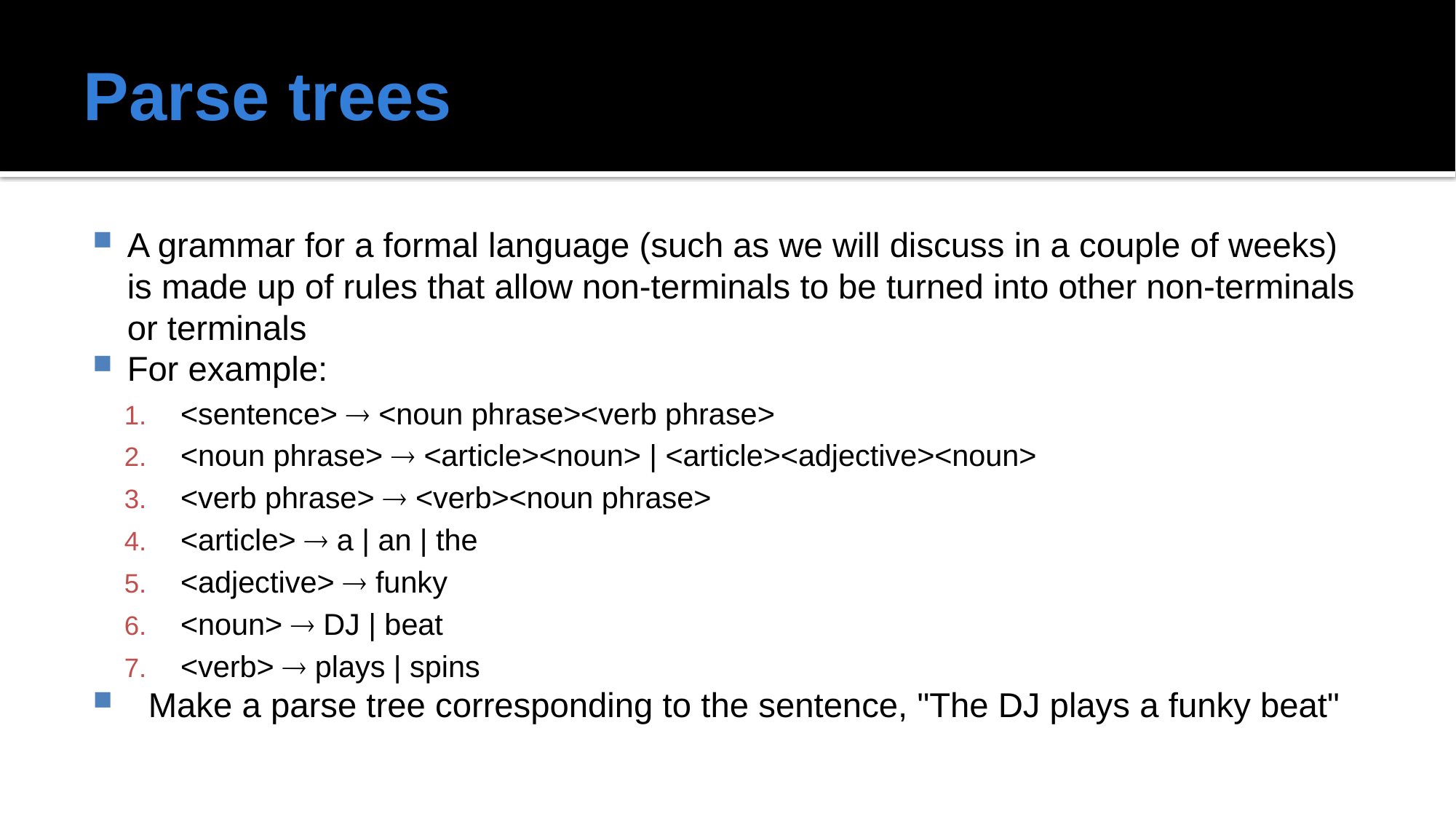

# Parse trees
A grammar for a formal language (such as we will discuss in a couple of weeks) is made up of rules that allow non-terminals to be turned into other non-terminals or terminals
For example:
<sentence> → <noun phrase><verb phrase>
<noun phrase> → <article><noun> | <article><adjective><noun>
<verb phrase> → <verb><noun phrase>
<article> → a | an | the
<adjective> → funky
<noun> → DJ | beat
<verb> → plays | spins
Make a parse tree corresponding to the sentence, "The DJ plays a funky beat"